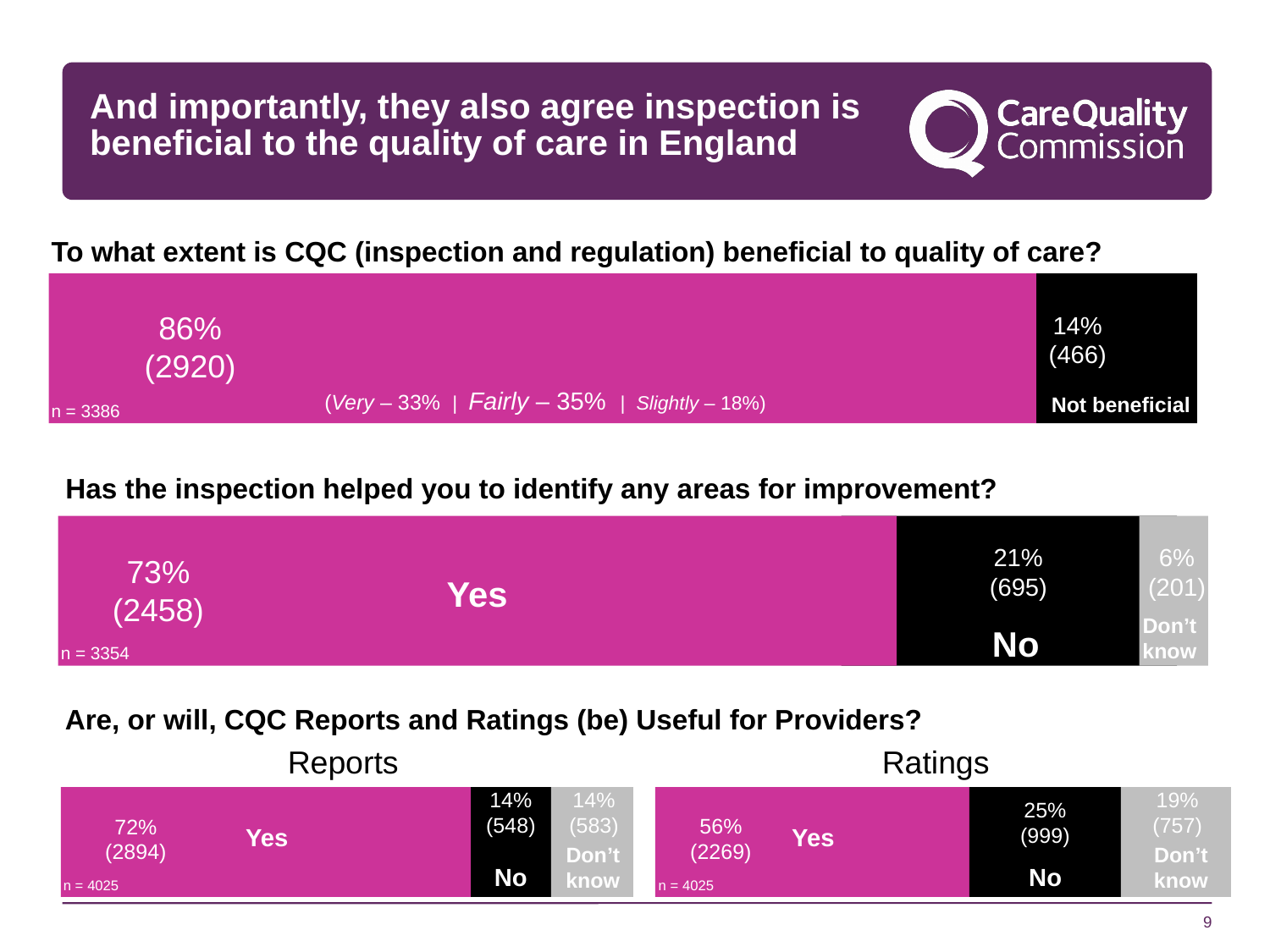

# And importantly, they also agree inspection is beneficial to the quality of care in England
To what extent is CQC (inspection and regulation) beneficial to quality of care?

86%
(2920)
14%
(466)
(Very – 33%  |  Fairly – 35%  |  Slightly – 18%)
Not beneficial
n = 3386
Has the inspection helped you to identify any areas for improvement?

21%
(695)
6%
(201)
73%
(2458)
Yes
Don’t know
No
n = 3354
Are, or will, CQC Reports and Ratings (be) Useful for Providers?
Reports
Ratings
14%
(548)
14%
(583)
19%
(757)

25%
(999)
56%
(2269)
72%
(2894)
n = 4025
n = 4025
Yes
Yes
Don’t know
Don’t know
No
No
9